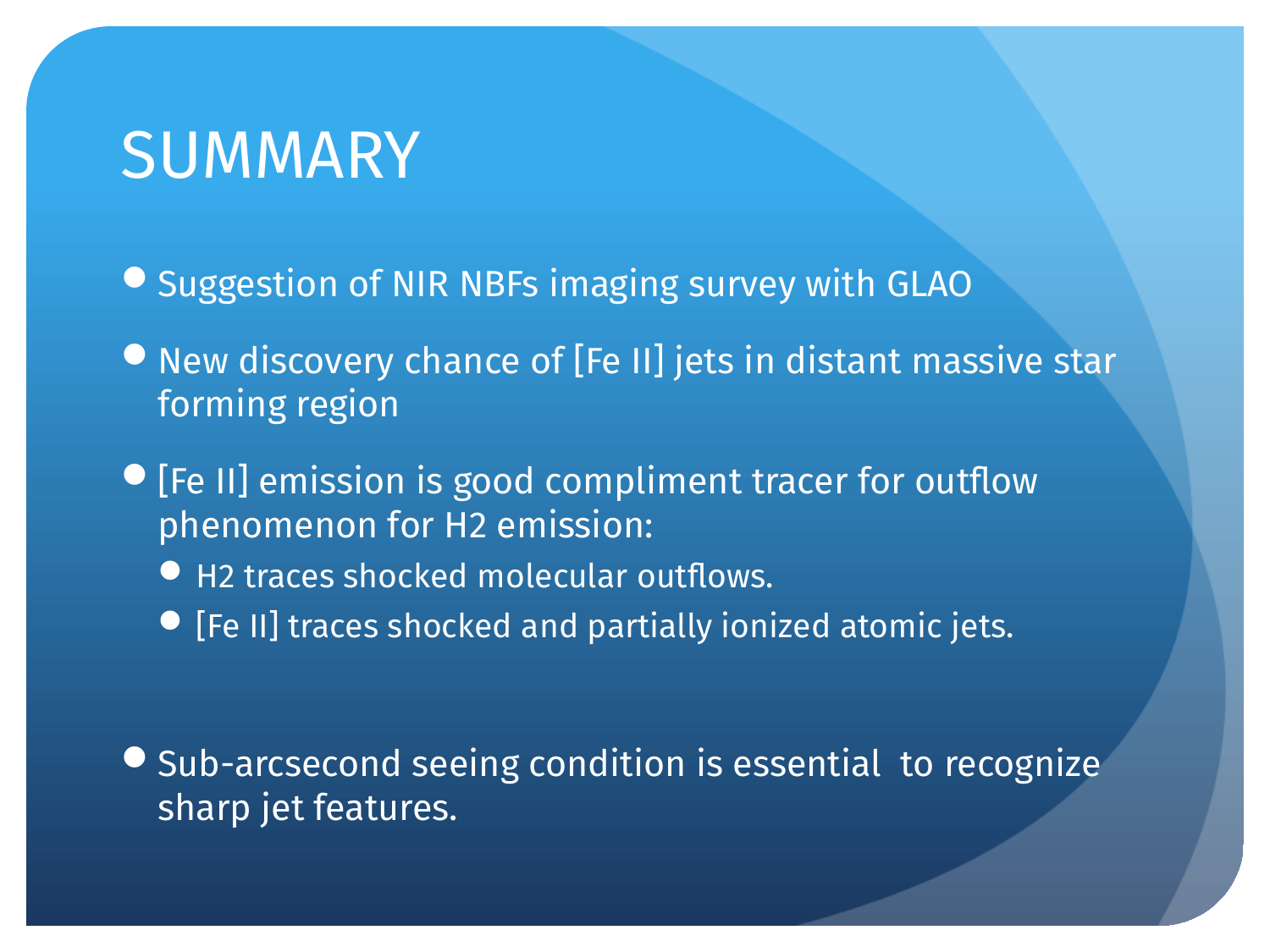

# SUMMARY
Suggestion of NIR NBFs imaging survey with GLAO
New discovery chance of [Fe II] jets in distant massive star forming region
[Fe II] emission is good compliment tracer for outflow  phenomenon for H2 emission:
H2 traces shocked molecular outflows.
[Fe II] traces shocked and partially ionized atomic jets.

Sub-arcsecond seeing condition is essential  to recognize sharp jet features.